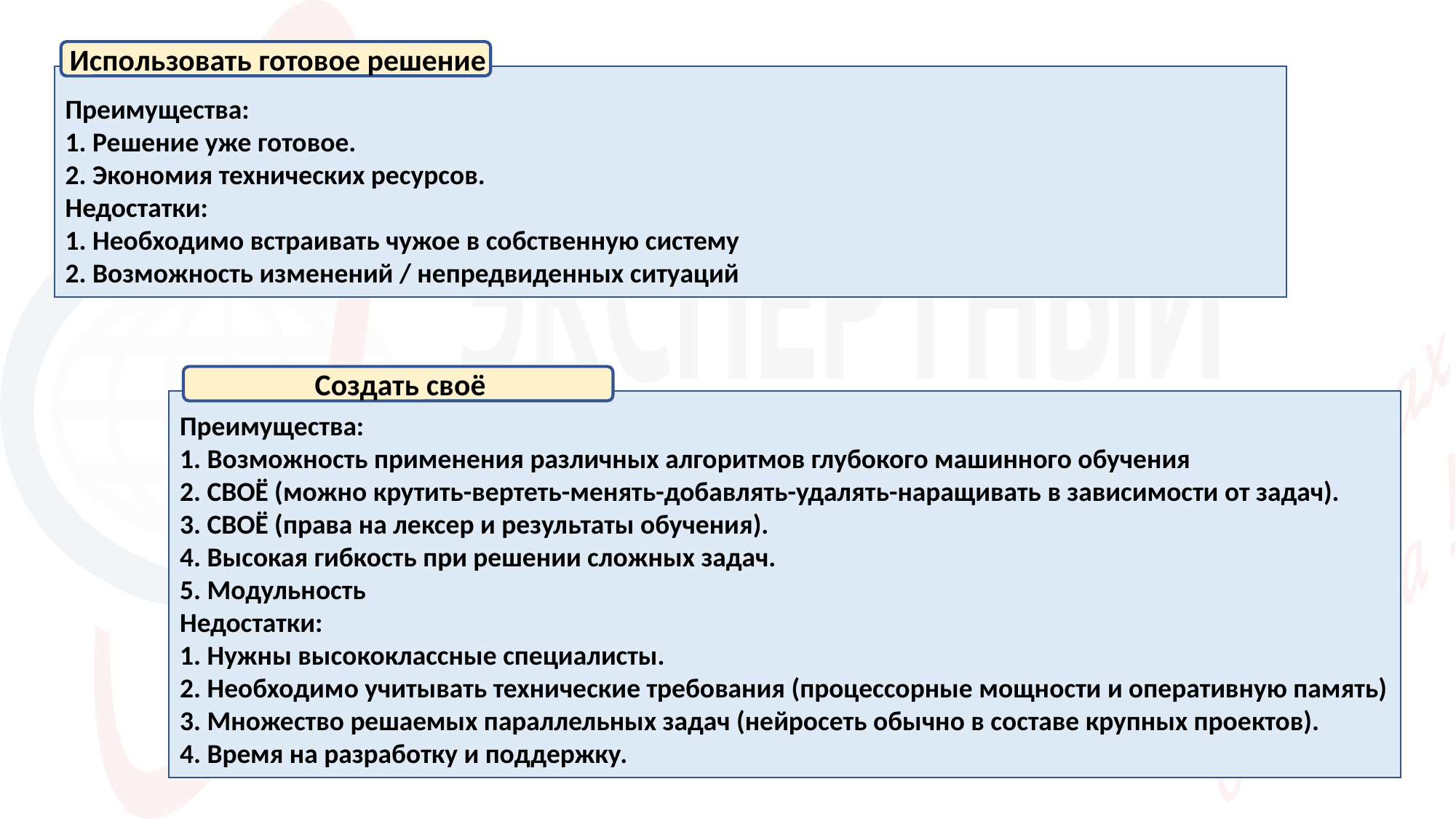

Использовать готовое решение
Преимущества:
1. Решение уже готовое.
2. Экономия технических ресурсов.
Недостатки:
1. Необходимо встраивать чужое в собственную систему
2. Возможность изменений / непредвиденных ситуаций
Создать своё
Преимущества:
1. Возможность применения различных алгоритмов глубокого машинного обучения
2. СВОЁ (можно крутить-вертеть-менять-добавлять-удалять-наращивать в зависимости от задач).
3. СВОЁ (права на лексер и результаты обучения).
4. Высокая гибкость при решении сложных задач.
5. Модульность
Недостатки:
1. Нужны высококлассные специалисты.
2. Необходимо учитывать технические требования (процессорные мощности и оперативную память)
3. Множество решаемых параллельных задач (нейросеть обычно в составе крупных проектов).
4. Время на разработку и поддержку.